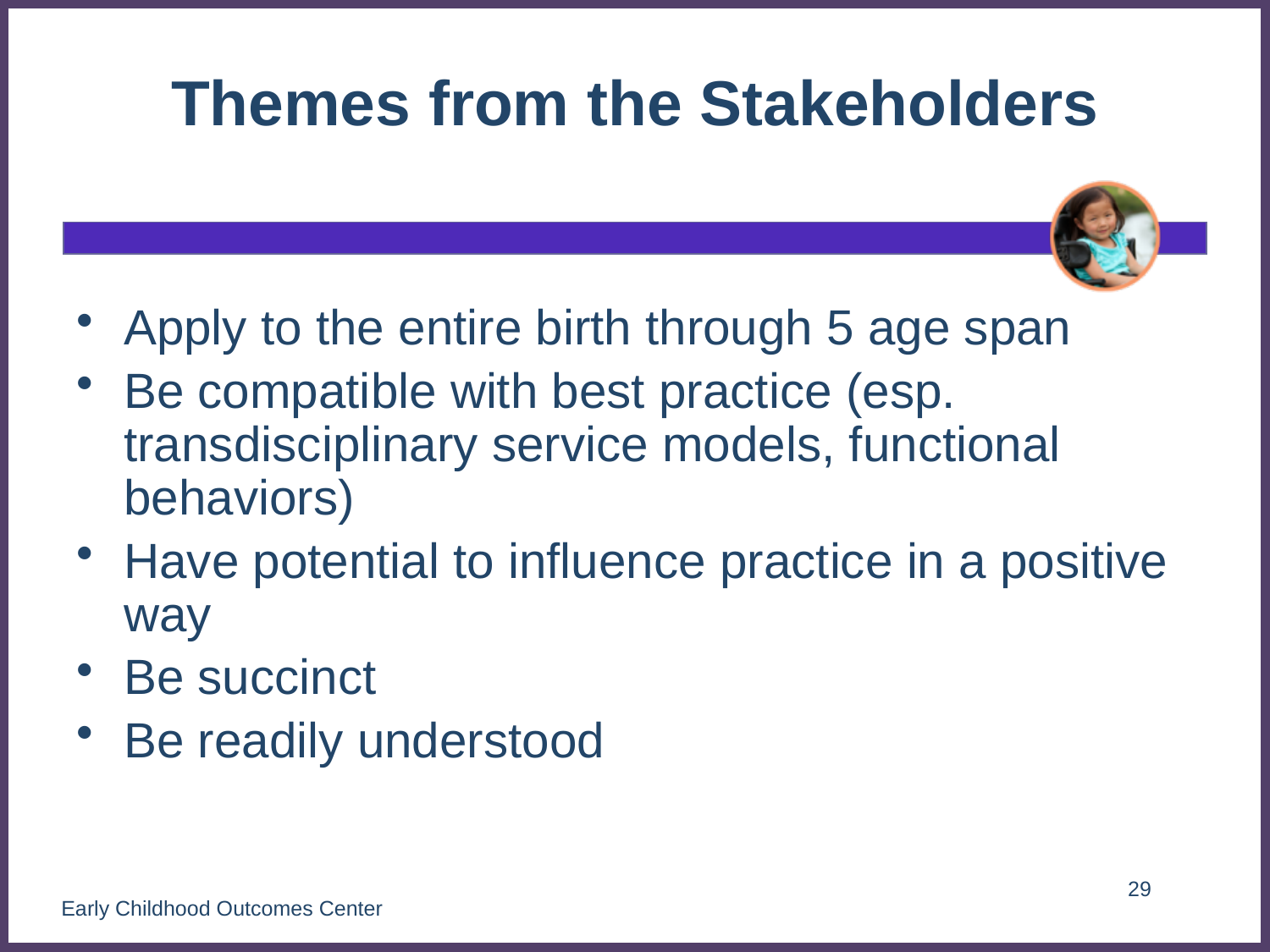

# Themes from the Stakeholders
Apply to the entire birth through 5 age span
Be compatible with best practice (esp. transdisciplinary service models, functional behaviors)
Have potential to influence practice in a positive way
Be succinct
Be readily understood

29
Early Childhood Outcomes Center